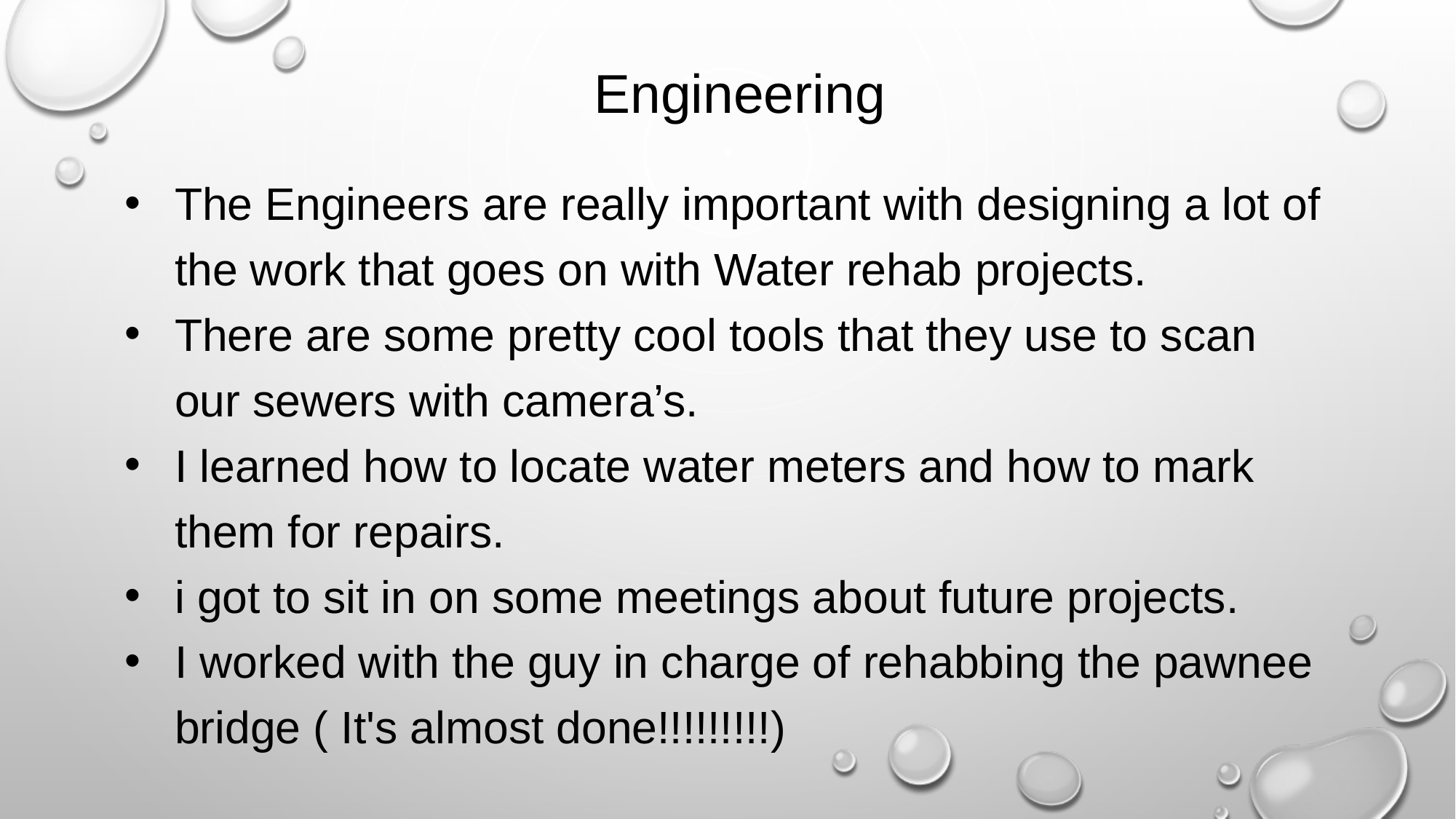

# Engineering
The Engineers are really important with designing a lot of the work that goes on with Water rehab projects.
There are some pretty cool tools that they use to scan our sewers with camera’s.
I learned how to locate water meters and how to mark them for repairs.
i got to sit in on some meetings about future projects.
I worked with the guy in charge of rehabbing the pawnee bridge ( It's almost done!!!!!!!!!)